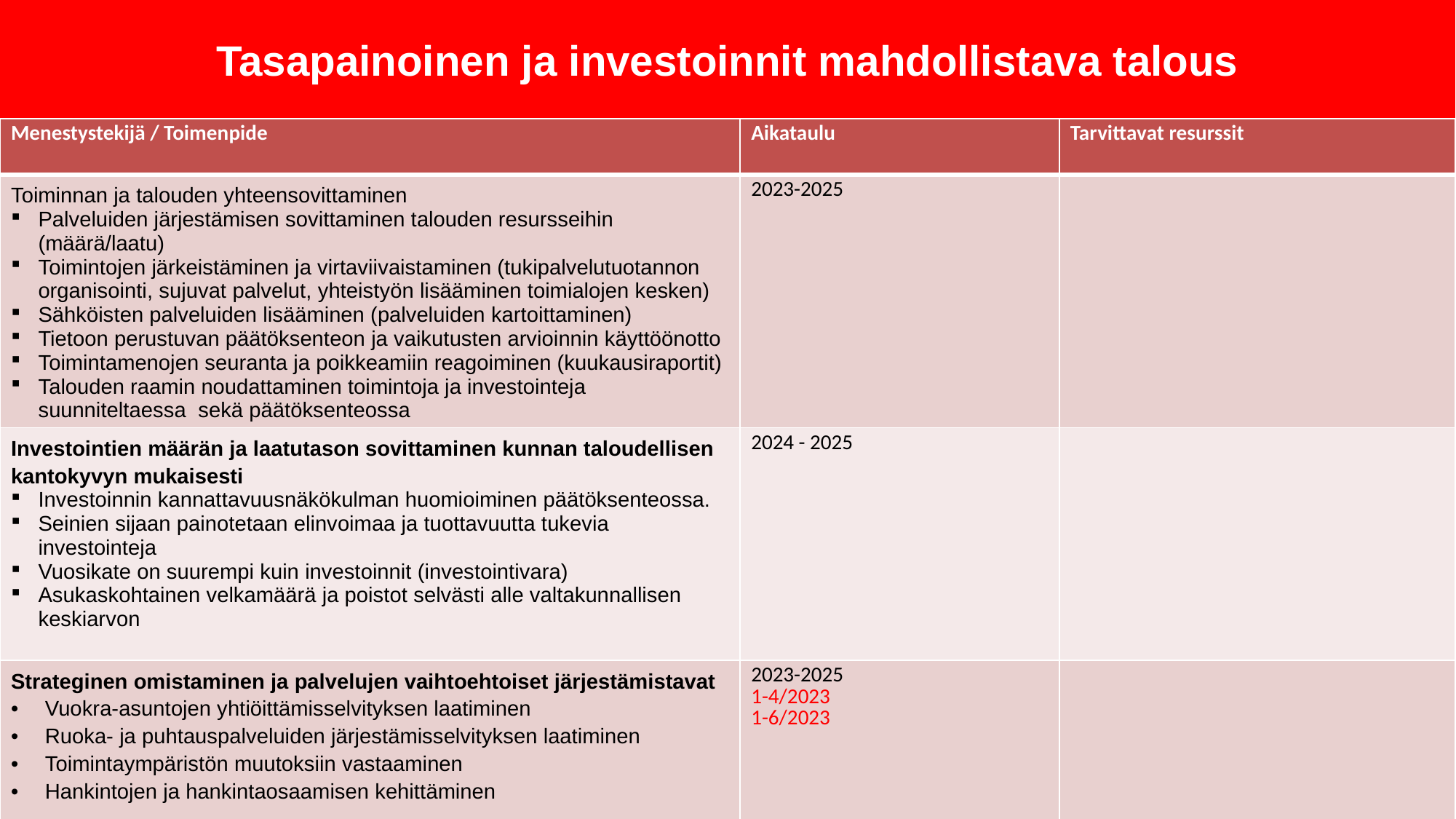

# Tasapainoinen ja investoinnit mahdollistava talous
| Menestystekijä / Toimenpide | Aikataulu | Tarvittavat resurssit |
| --- | --- | --- |
| Toiminnan ja talouden yhteensovittaminen Palveluiden järjestämisen sovittaminen talouden resursseihin (määrä/laatu) Toimintojen järkeistäminen ja virtaviivaistaminen (tukipalvelutuotannon organisointi, sujuvat palvelut, yhteistyön lisääminen toimialojen kesken) Sähköisten palveluiden lisääminen (palveluiden kartoittaminen) Tietoon perustuvan päätöksenteon ja vaikutusten arvioinnin käyttöönotto Toimintamenojen seuranta ja poikkeamiin reagoiminen (kuukausiraportit) Talouden raamin noudattaminen toimintoja ja investointeja suunniteltaessa sekä päätöksenteossa | 2023-2025 |  |
| Investointien määrän ja laatutason sovittaminen kunnan taloudellisen kantokyvyn mukaisesti Investoinnin kannattavuusnäkökulman huomioiminen päätöksenteossa. Seinien sijaan painotetaan elinvoimaa ja tuottavuutta tukevia investointeja Vuosikate on suurempi kuin investoinnit (investointivara) Asukaskohtainen velkamäärä ja poistot selvästi alle valtakunnallisen keskiarvon | 2024 - 2025 |  |
| Strateginen omistaminen ja palvelujen vaihtoehtoiset järjestämistavat Vuokra-asuntojen yhtiöittämisselvityksen laatiminen Ruoka- ja puhtauspalveluiden järjestämisselvityksen laatiminen Toimintaympäristön muutoksiin vastaaminen Hankintojen ja hankintaosaamisen kehittäminen | 2023-2025 1-4/2023 1-6/2023 |  |